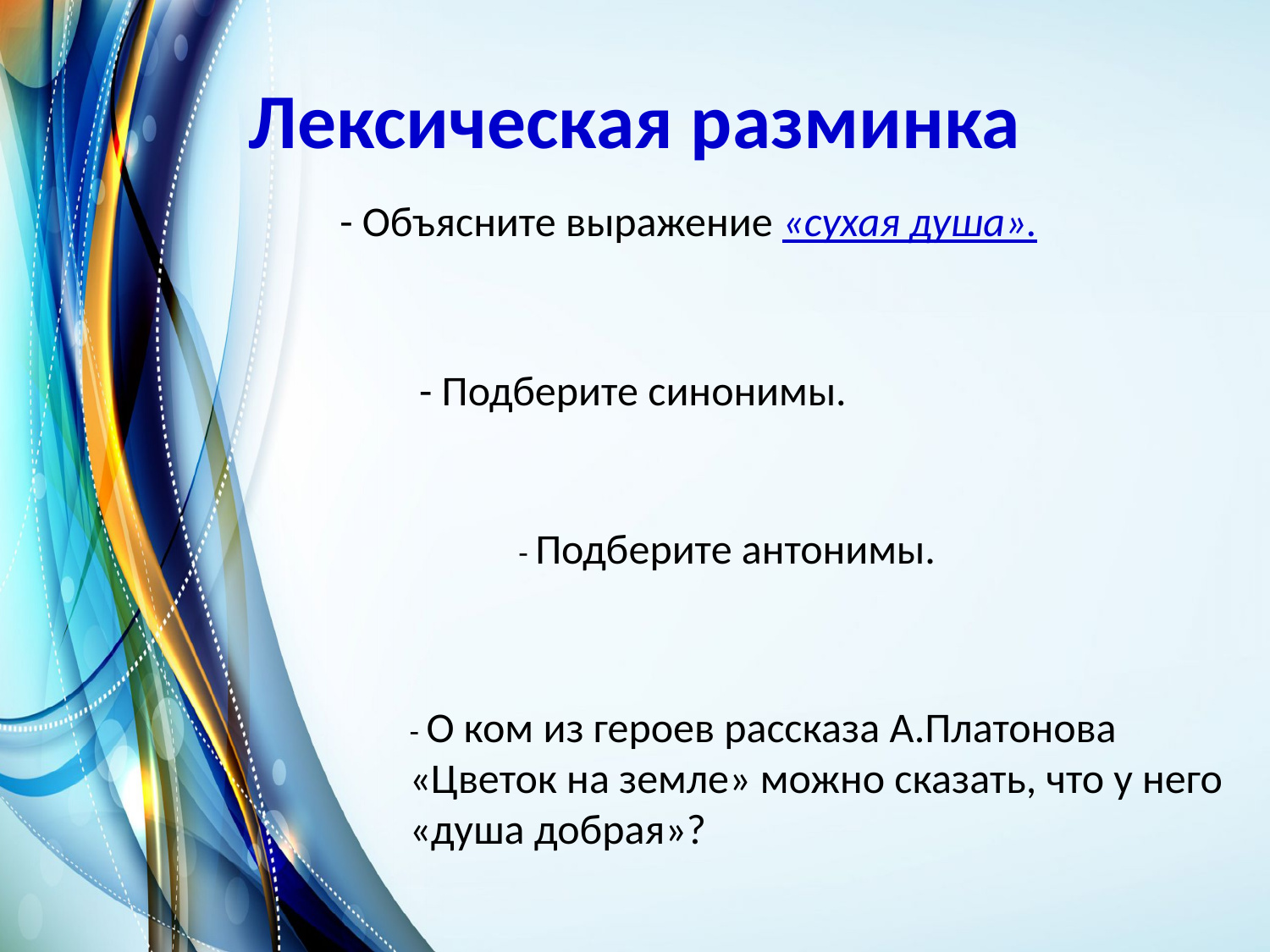

# Лексическая разминка
- Объясните выражение «сухая душа».

- Подберите синонимы.
- Подберите антонимы.
- О ком из героев рассказа А.Платонова «Цветок на земле» можно сказать, что у него «душа добрая»?